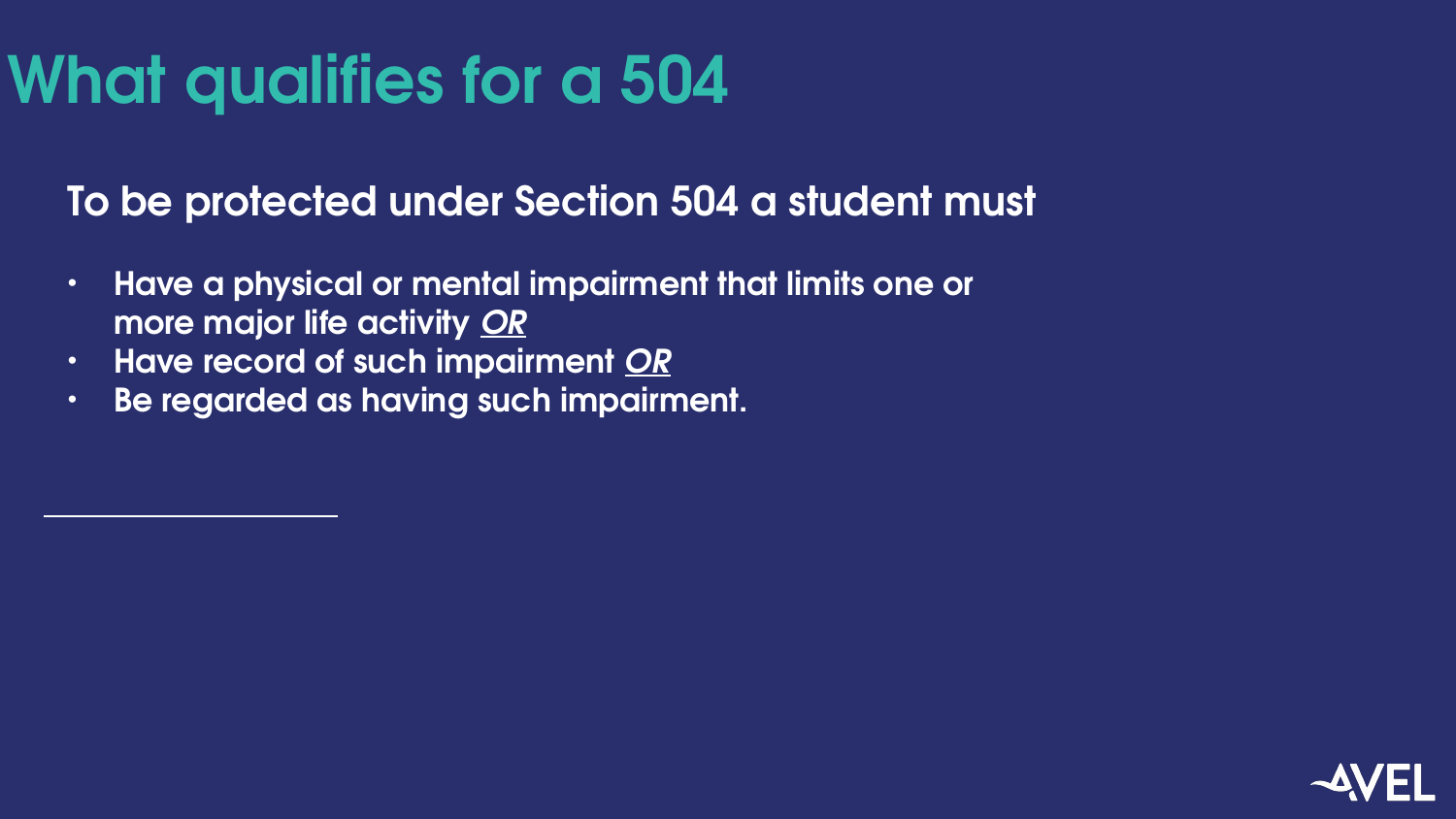

What qualifies for a 504
To be protected under Section 504 a student must

Have a physical or mental impairment that limits one or more major life activity OR
Have record of such impairment OR
Be regarded as having such impairment.